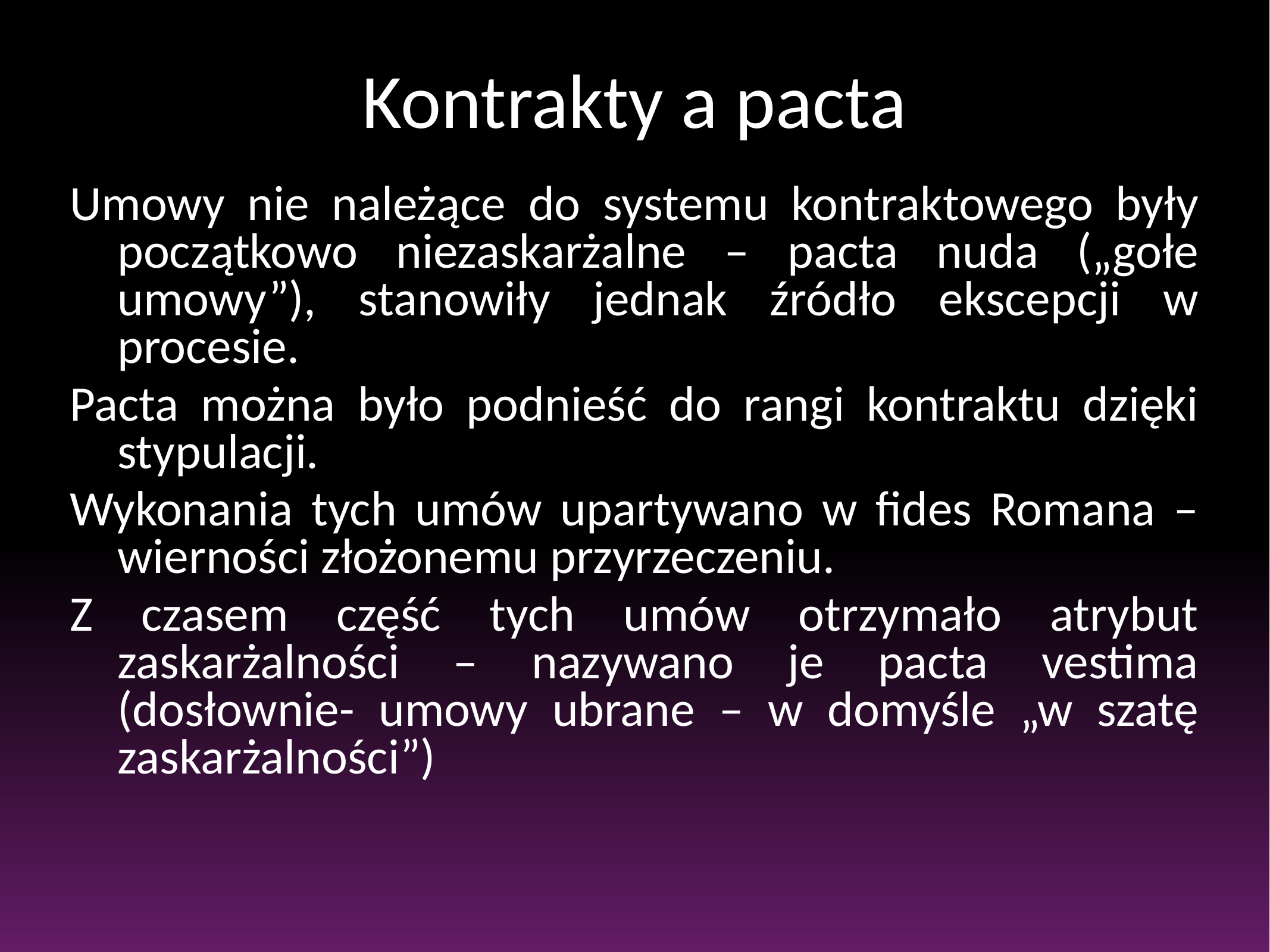

# Kontrakty a pacta
Umowy nie należące do systemu kontraktowego były początkowo niezaskarżalne – pacta nuda („gołe umowy”), stanowiły jednak źródło ekscepcji w procesie.
Pacta można było podnieść do rangi kontraktu dzięki stypulacji.
Wykonania tych umów upartywano w fides Romana – wierności złożonemu przyrzeczeniu.
Z czasem część tych umów otrzymało atrybut zaskarżalności – nazywano je pacta vestima (dosłownie- umowy ubrane – w domyśle „w szatę zaskarżalności”)